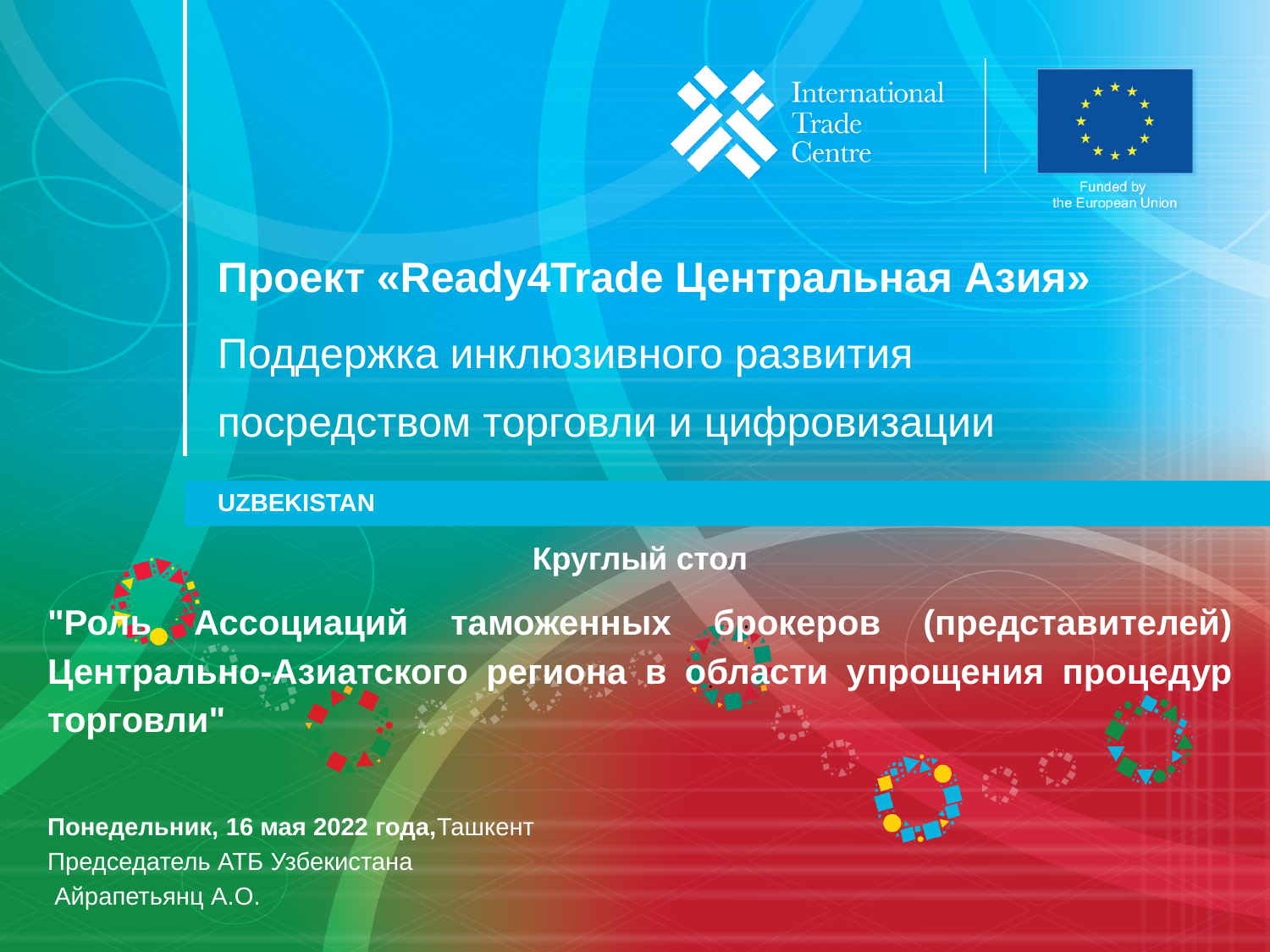

Проект «Ready4Trade Центральная Азия»
Поддержка инклюзивного развития
посредством торговли и цифровизации
Круглый стол
"Роль Ассоциаций таможенных брокеров (представителей) Центрально-Азиатского региона в области упрощения процедур торговли"

Понедельник, 16 мая 2022 года,Ташкент
Председатель АТБ Узбекистана
 Айрапетьянц А.О.